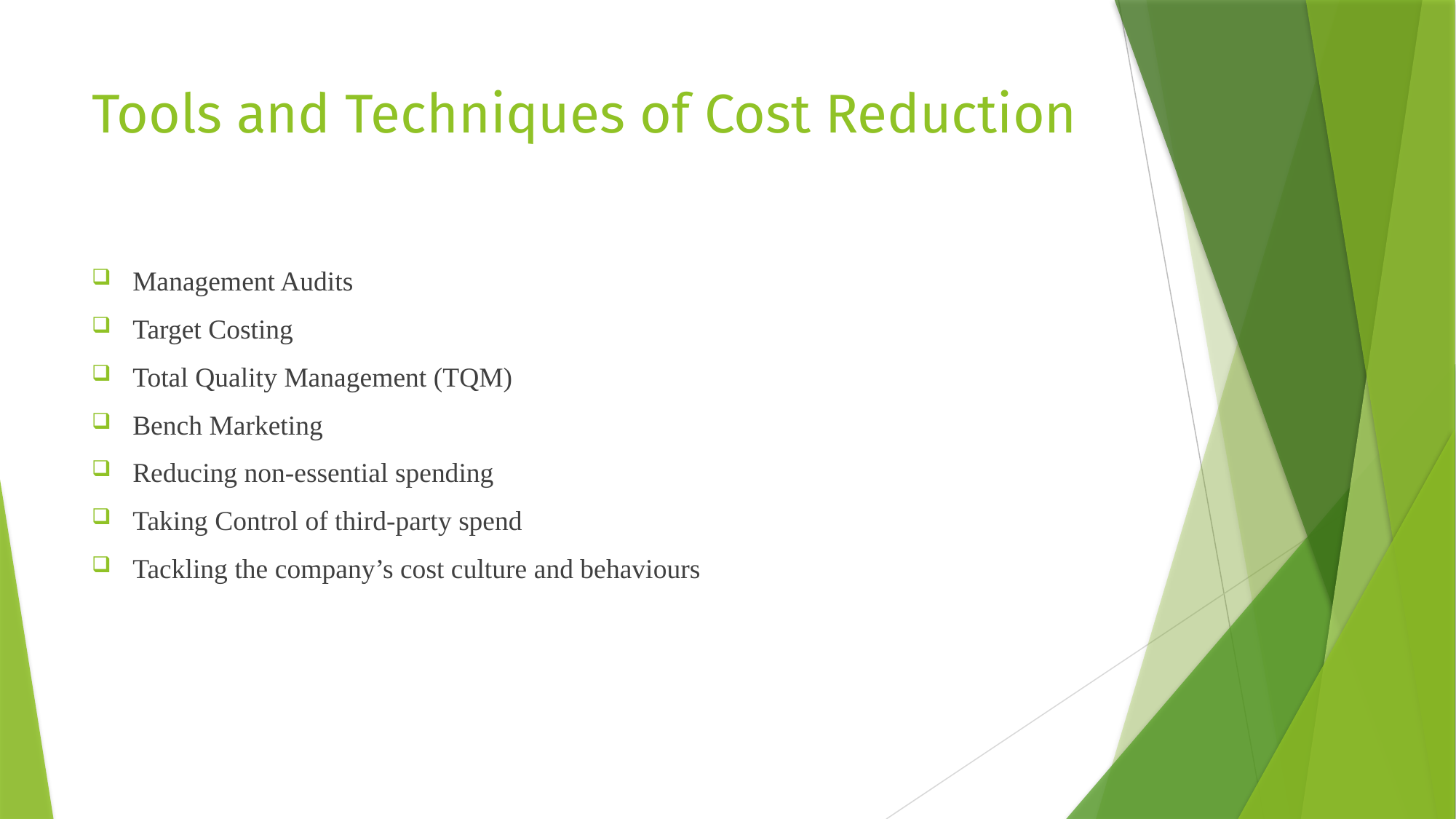

# Tools and Techniques of Cost Reduction
Management Audits
Target Costing
Total Quality Management (TQM)
Bench Marketing
Reducing non-essential spending
Taking Control of third-party spend
Tackling the company’s cost culture and behaviours